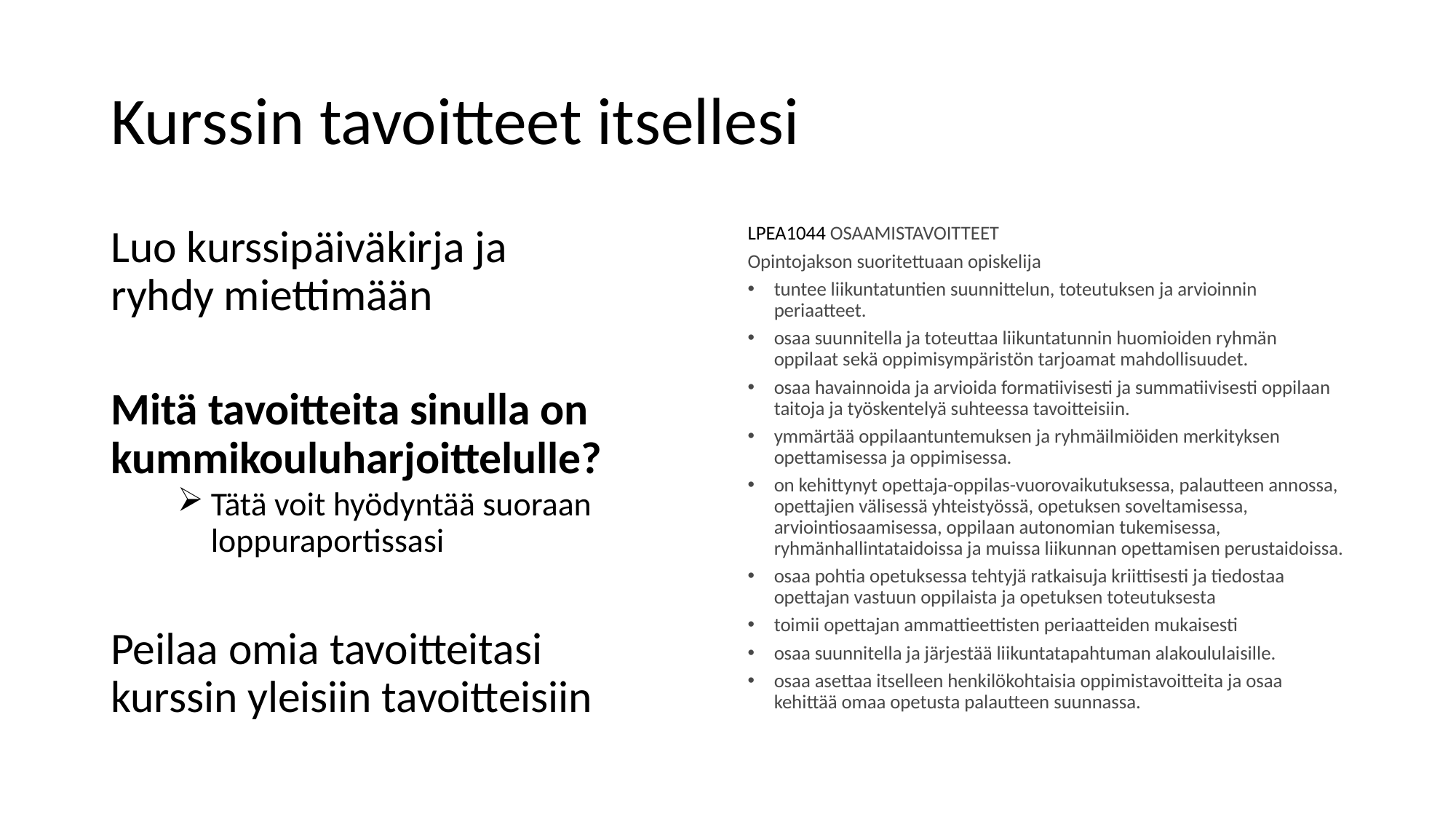

# Kurssin tavoitteet itsellesi
Luo kurssipäiväkirja ja ryhdy miettimään

Mitä tavoitteita sinulla on kummikouluharjoittelulle?
Tätä voit hyödyntää suoraan loppuraportissasi

Peilaa omia tavoitteitasi kurssin yleisiin tavoitteisiin
LPEA1044 OSAAMISTAVOITTEET
Opintojakson suoritettuaan opiskelija
tuntee liikuntatuntien suunnittelun, toteutuksen ja arvioinnin periaatteet.
osaa suunnitella ja toteuttaa liikuntatunnin huomioiden ryhmän oppilaat sekä oppimisympäristön tarjoamat mahdollisuudet.
osaa havainnoida ja arvioida formatiivisesti ja summatiivisesti oppilaan taitoja ja työskentelyä suhteessa tavoitteisiin.
ymmärtää oppilaantuntemuksen ja ryhmäilmiöiden merkityksen opettamisessa ja oppimisessa.
on kehittynyt opettaja-oppilas-vuorovaikutuksessa, palautteen annossa, opettajien välisessä yhteistyössä, opetuksen soveltamisessa, arviointiosaamisessa, oppilaan autonomian tukemisessa, ryhmänhallintataidoissa ja muissa liikunnan opettamisen perustaidoissa.
osaa pohtia opetuksessa tehtyjä ratkaisuja kriittisesti ja tiedostaa opettajan vastuun oppilaista ja opetuksen toteutuksesta
toimii opettajan ammattieettisten periaatteiden mukaisesti
osaa suunnitella ja järjestää liikuntatapahtuman alakoululaisille.
osaa asettaa itselleen henkilökohtaisia oppimistavoitteita ja osaa kehittää omaa opetusta palautteen suunnassa.